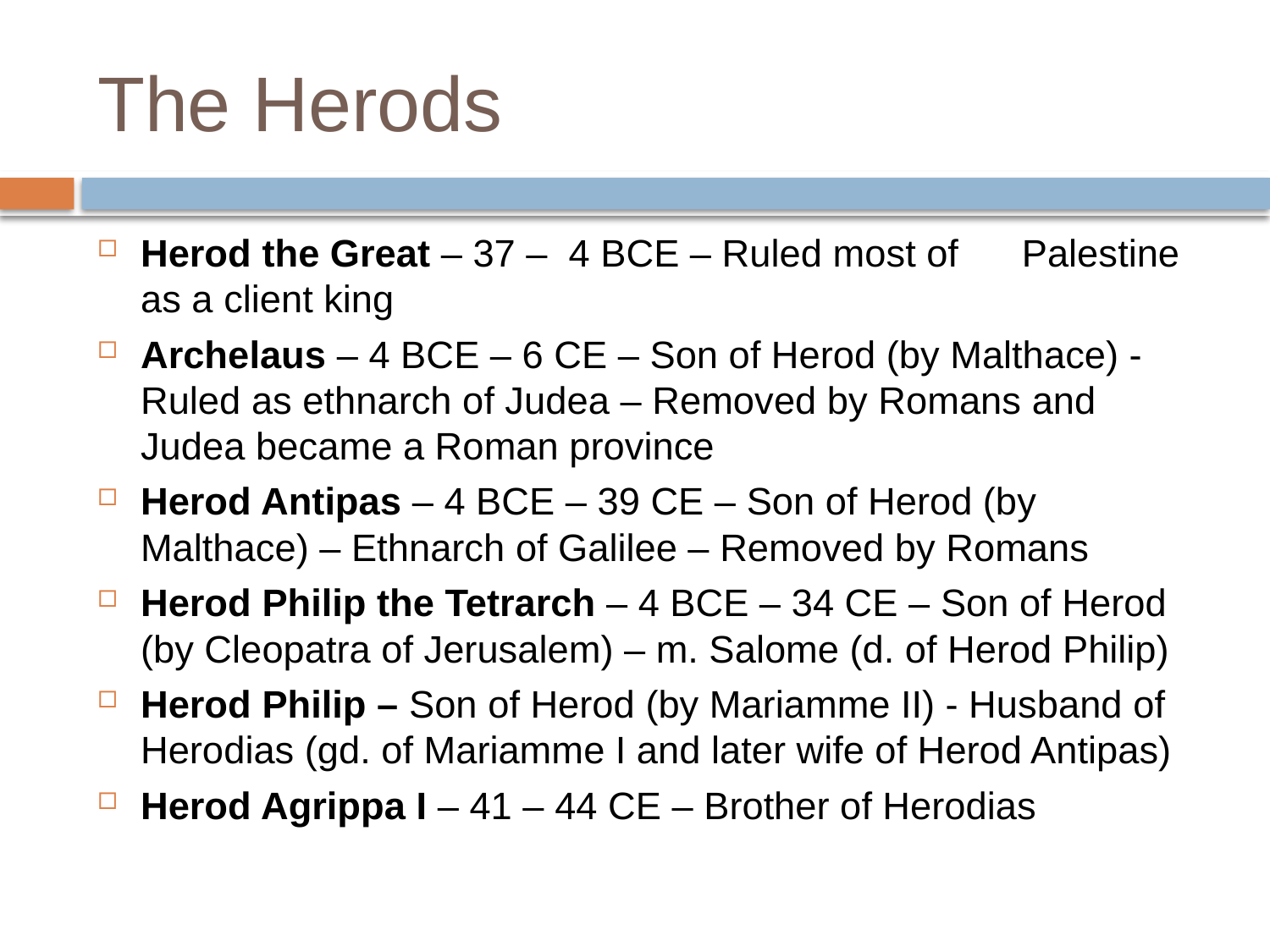

# The Herods
Herod the Great – 37 –  4 BCE – Ruled most of      Palestine as a client king
Archelaus – 4 BCE – 6 CE – Son of Herod (by Malthace) - Ruled as ethnarch of Judea – Removed by Romans and Judea became a Roman province
Herod Antipas – 4 BCE – 39 CE – Son of Herod (by Malthace) – Ethnarch of Galilee – Removed by Romans
Herod Philip the Tetrarch – 4 BCE – 34 CE – Son of Herod (by Cleopatra of Jerusalem) – m. Salome (d. of Herod Philip)
Herod Philip – Son of Herod (by Mariamme II) - Husband of Herodias (gd. of Mariamme I and later wife of Herod Antipas)
Herod Agrippa I – 41 – 44 CE – Brother of Herodias